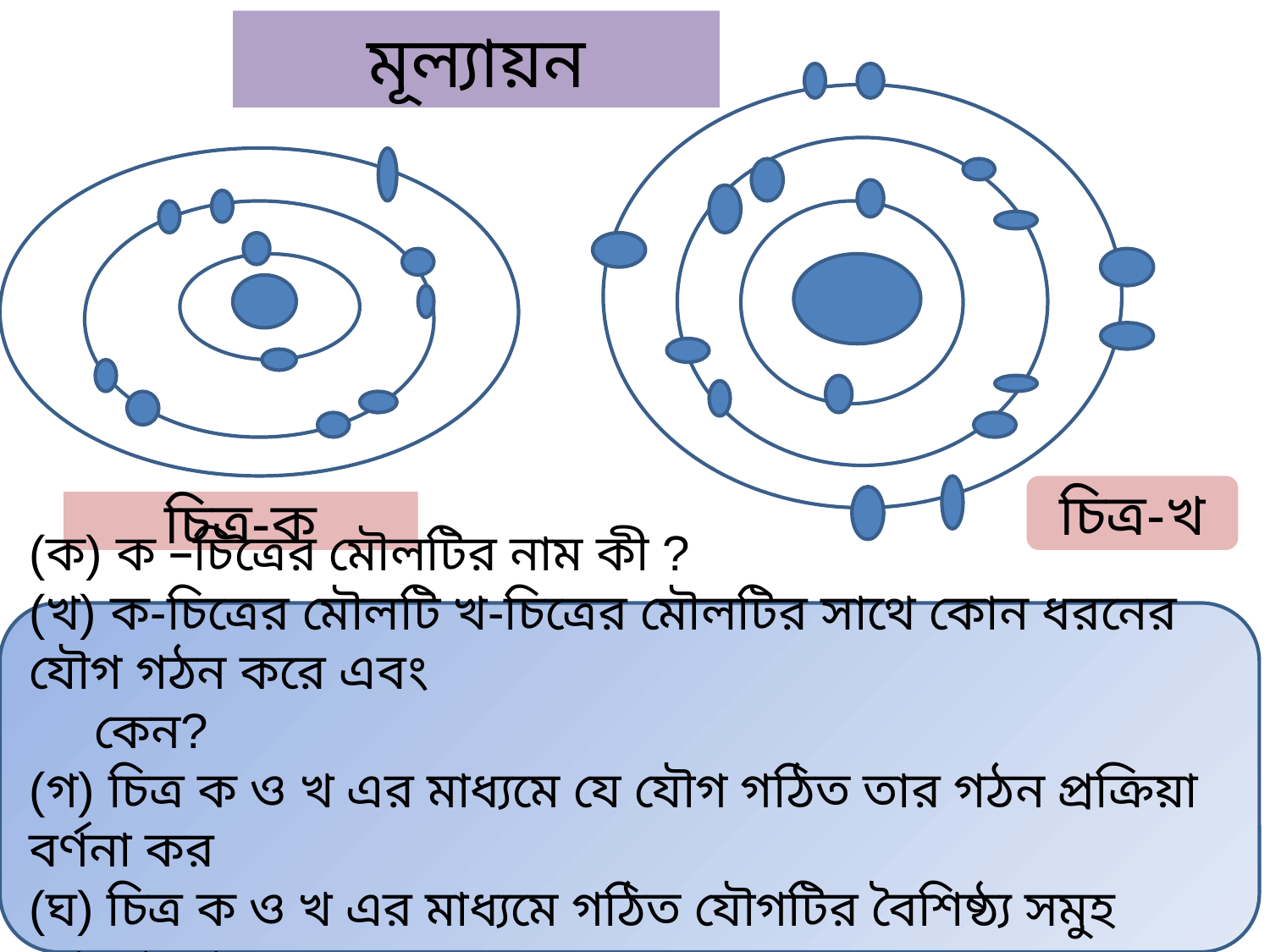

মূল্যায়ন

mhHh

চিত্র-খ

চিত্র-ক
(ক) ক –চিত্রের মৌলটির নাম কী ?
(খ) ক-চিত্রের মৌলটি খ-চিত্রের মৌলটির সাথে কোন ধরনের যৌগ গঠন করে এবং
     কেন?
(গ) চিত্র ক ও খ এর মাধ্যমে যে যৌগ গঠিত তার গঠন প্রক্রিয়া বর্ণনা কর
(ঘ) চিত্র ক ও খ এর মাধ্যমে গঠিত যৌগটির বৈশিষ্ঠ্য সমুহ আলোচনা কর